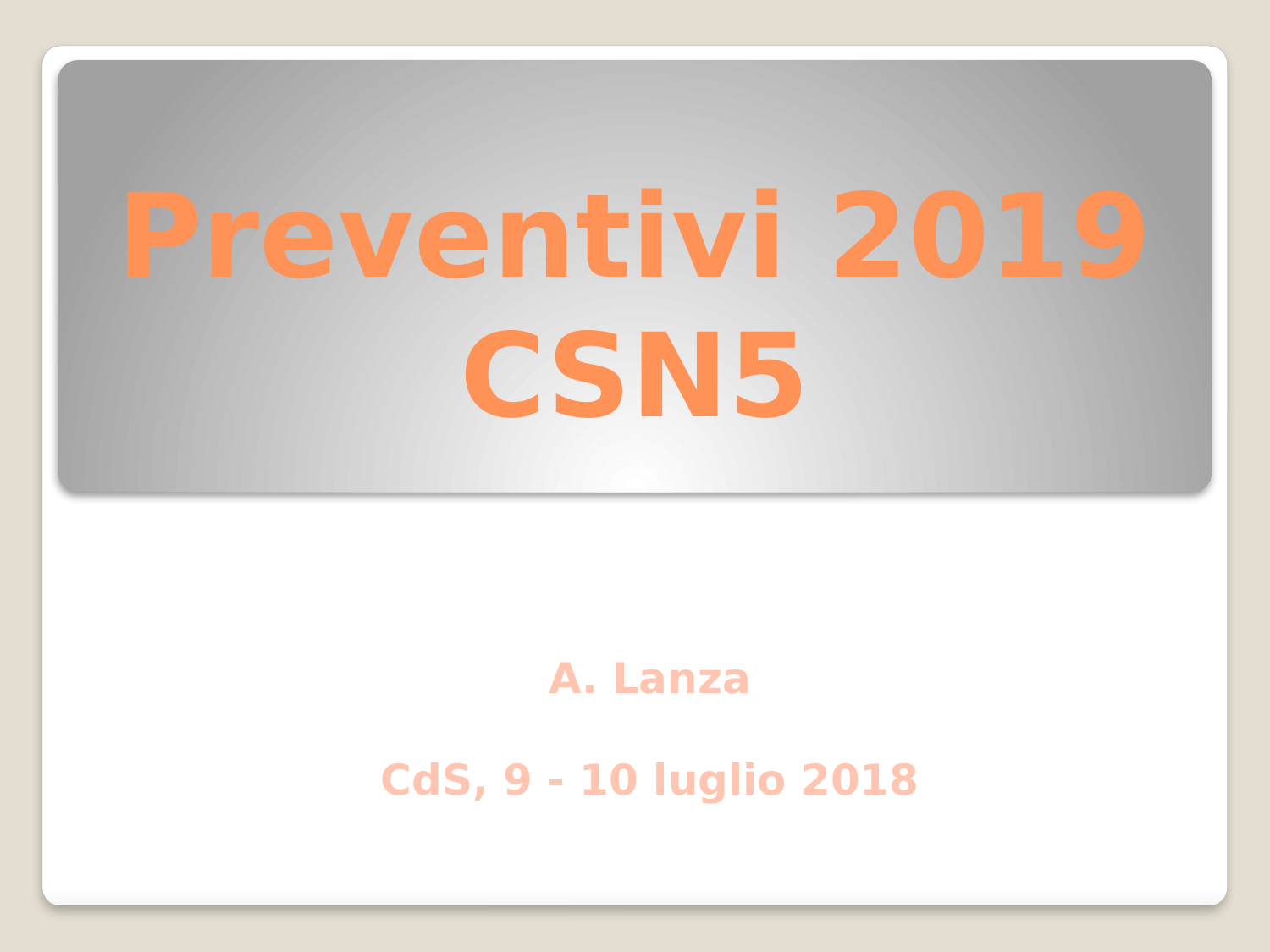

# Preventivi 2019 CSN5

Lanza

CdS, 9 - 10 luglio 2018